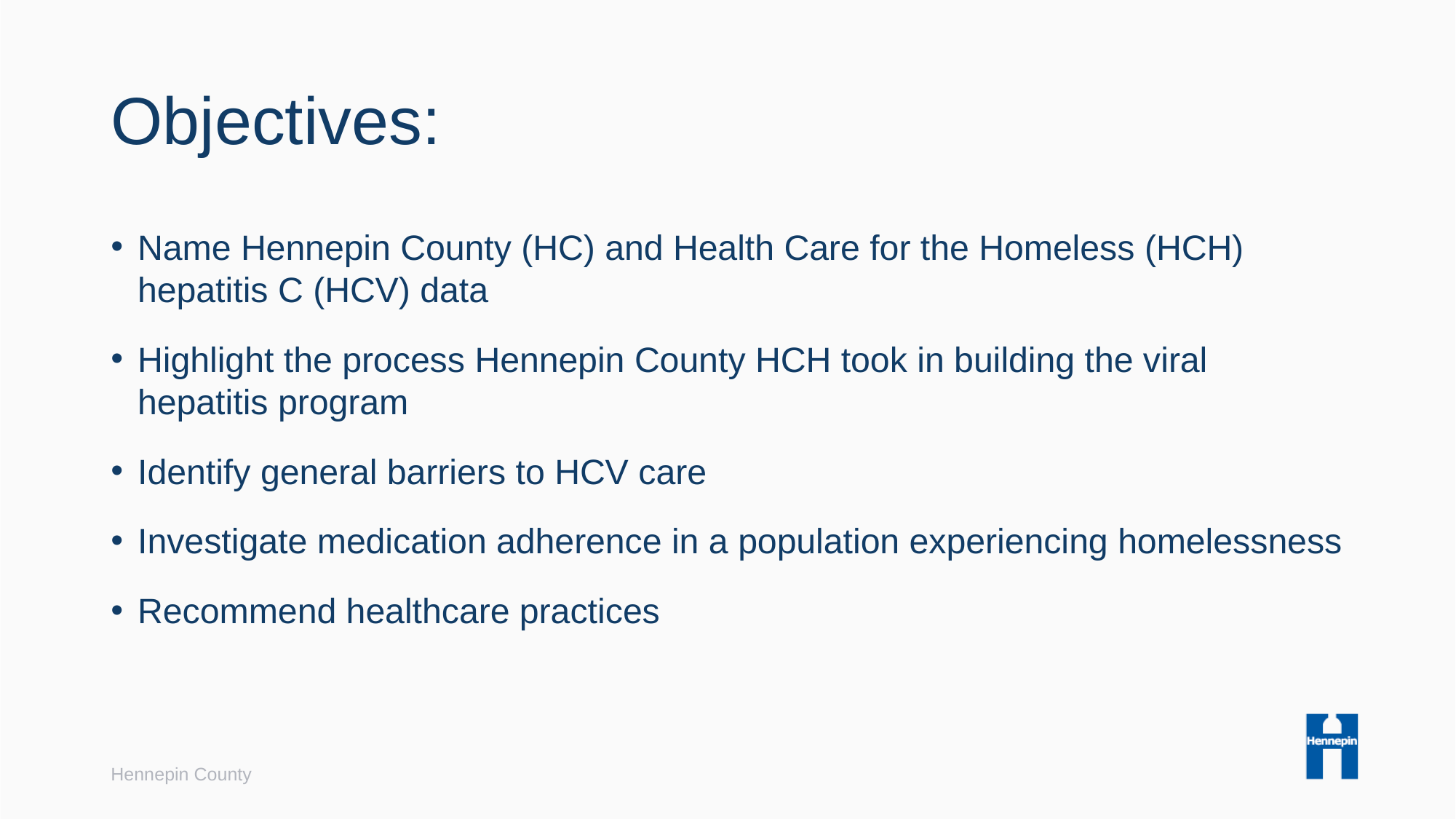

# Objectives:
Name Hennepin County (HC) and Health Care for the Homeless (HCH) hepatitis C (HCV) data
Highlight the process Hennepin County HCH took in building the viral hepatitis program
Identify general barriers to HCV care
Investigate medication adherence in a population experiencing homelessness
Recommend healthcare practices

Hennepin County